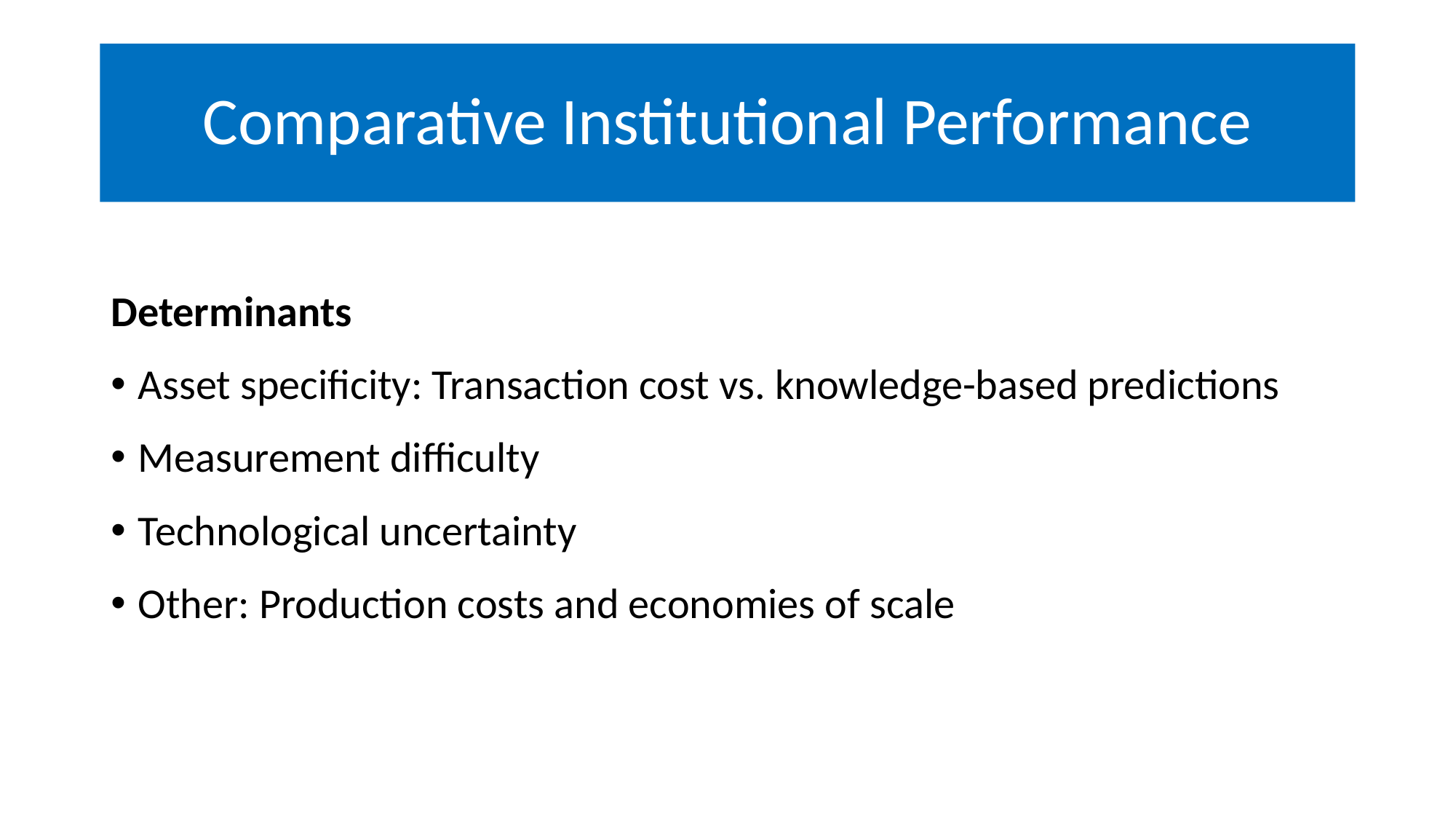

# Comparative Institutional Performance

Determinants
Asset specificity: Transaction cost vs. knowledge-based predictions
Measurement difficulty
Technological uncertainty
Other: Production costs and economies of scale